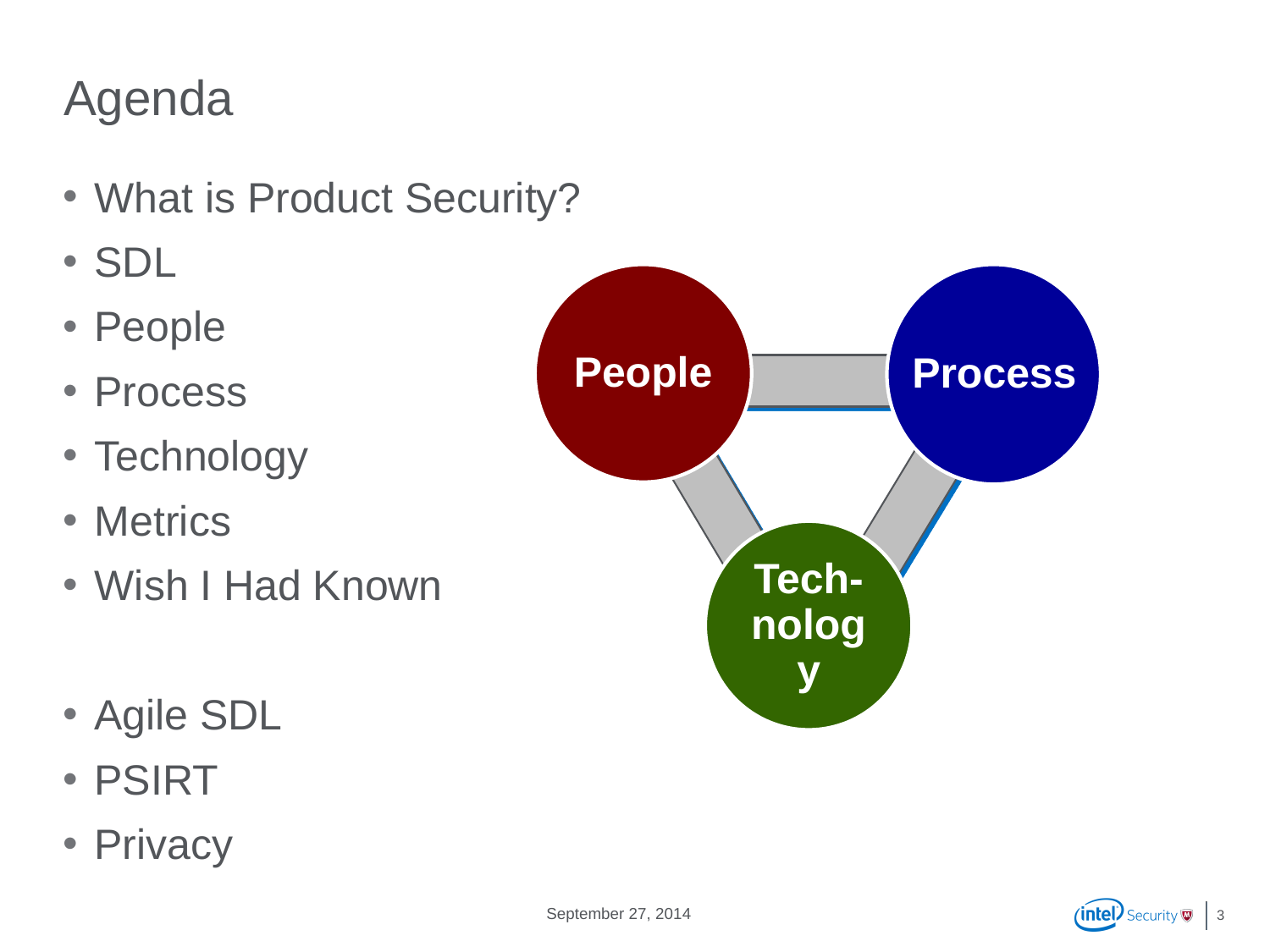

# Agenda
What is Product Security?
SDL
People
Process
Technology
Metrics
Wish I Had Known

Agile SDL
PSIRT
Privacy

People

Process

Tech- nology
September 27, 2014
3